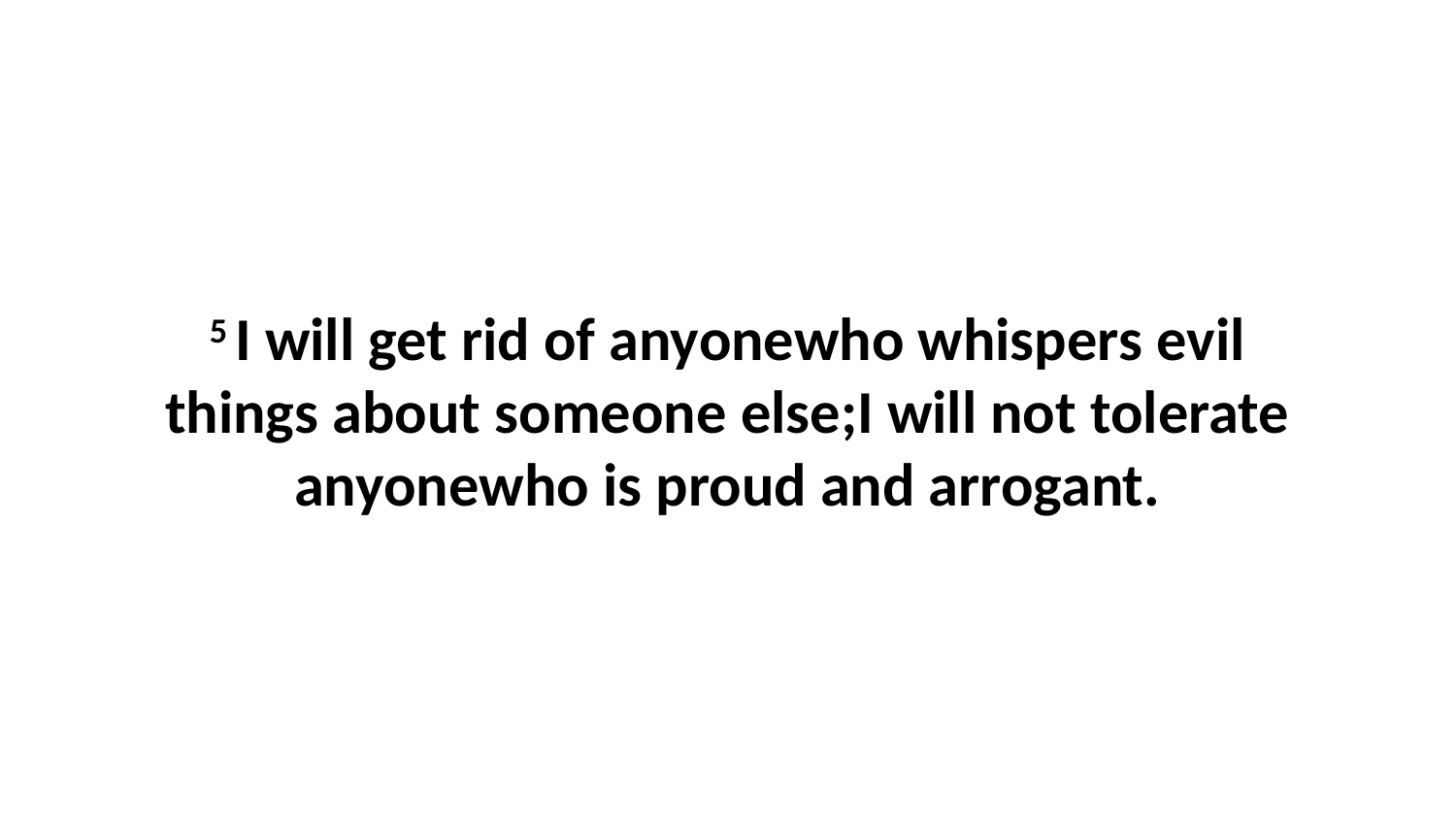

5 I will get rid of anyonewho whispers evil things about someone else;I will not tolerate anyonewho is proud and arrogant.